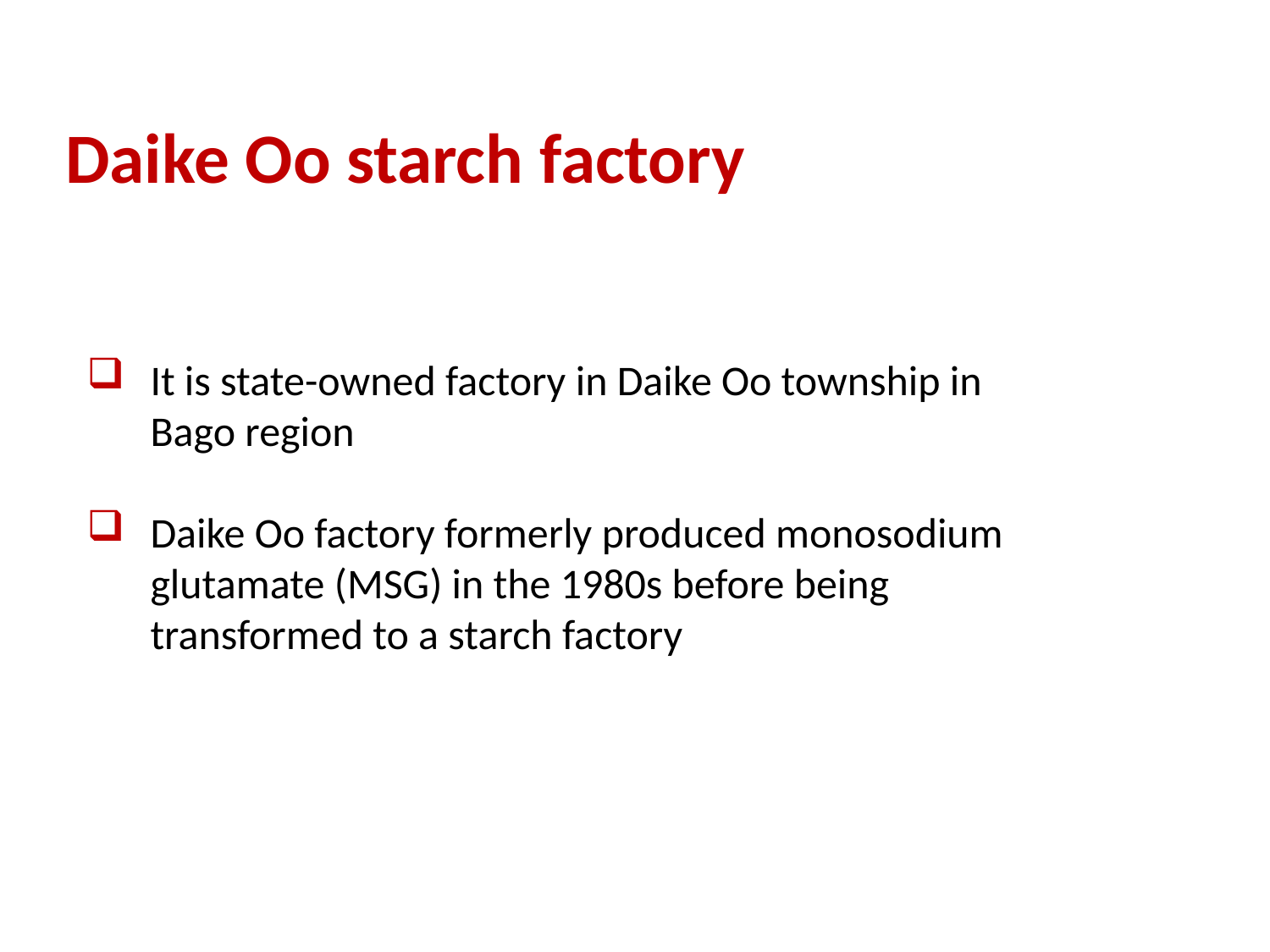

# Daike Oo starch factory

It is state-owned factory in Daike Oo township in Bago region

Daike Oo factory formerly produced monosodium glutamate (MSG) in the 1980s before being transformed to a starch factory